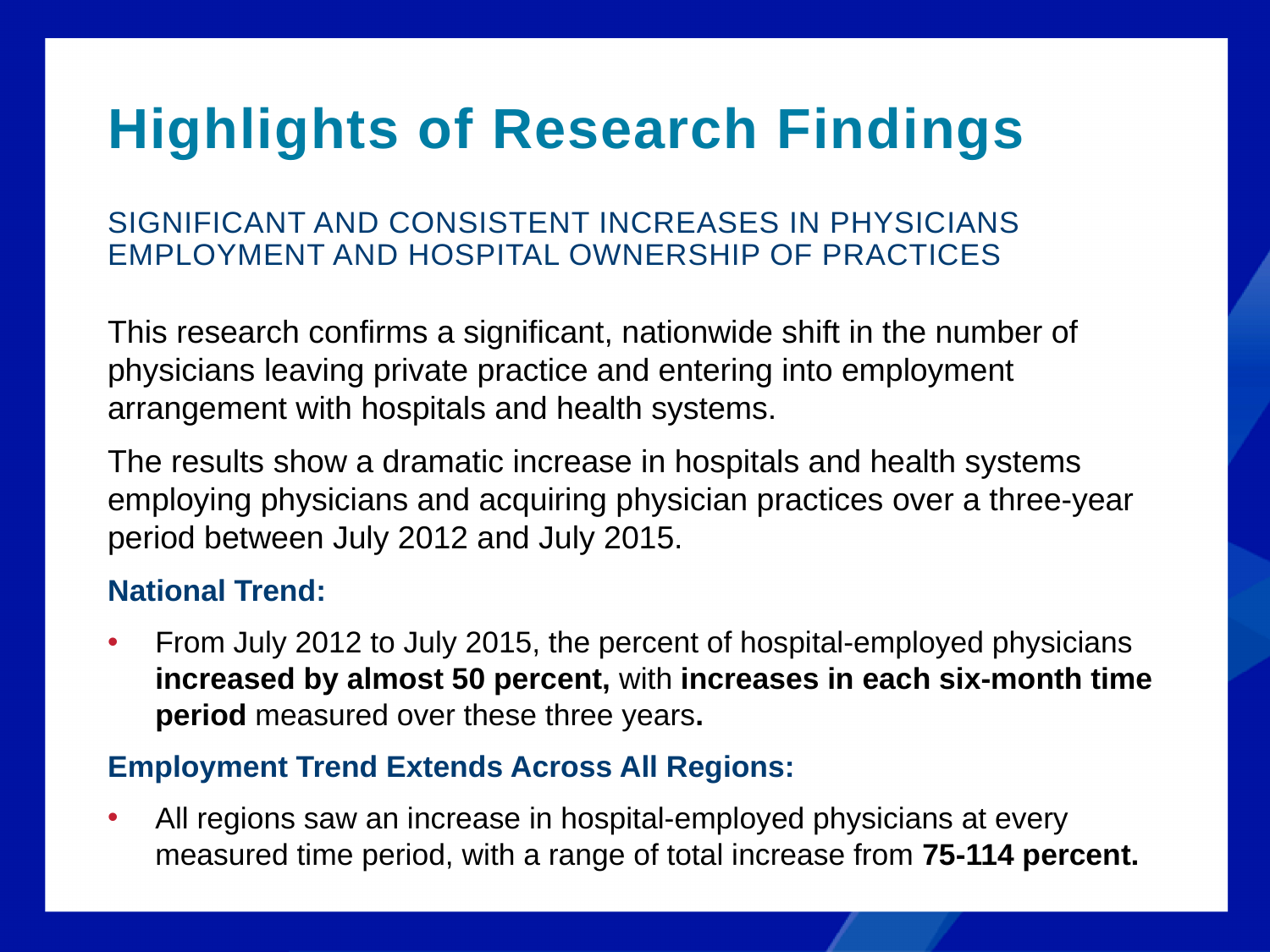

Highlights of Research Findings
Significant and Consistent Increases in Physicians Employment and Hospital Ownership of Practices
This research confirms a significant, nationwide shift in the number of physicians leaving private practice and entering into employment arrangement with hospitals and health systems.
The results show a dramatic increase in hospitals and health systems employing physicians and acquiring physician practices over a three-year period between July 2012 and July 2015.
National Trend:
From July 2012 to July 2015, the percent of hospital-employed physicians increased by almost 50 percent, with increases in each six-month time period measured over these three years.
Employment Trend Extends Across All Regions:
All regions saw an increase in hospital-employed physicians at every measured time period, with a range of total increase from 75-114 percent.